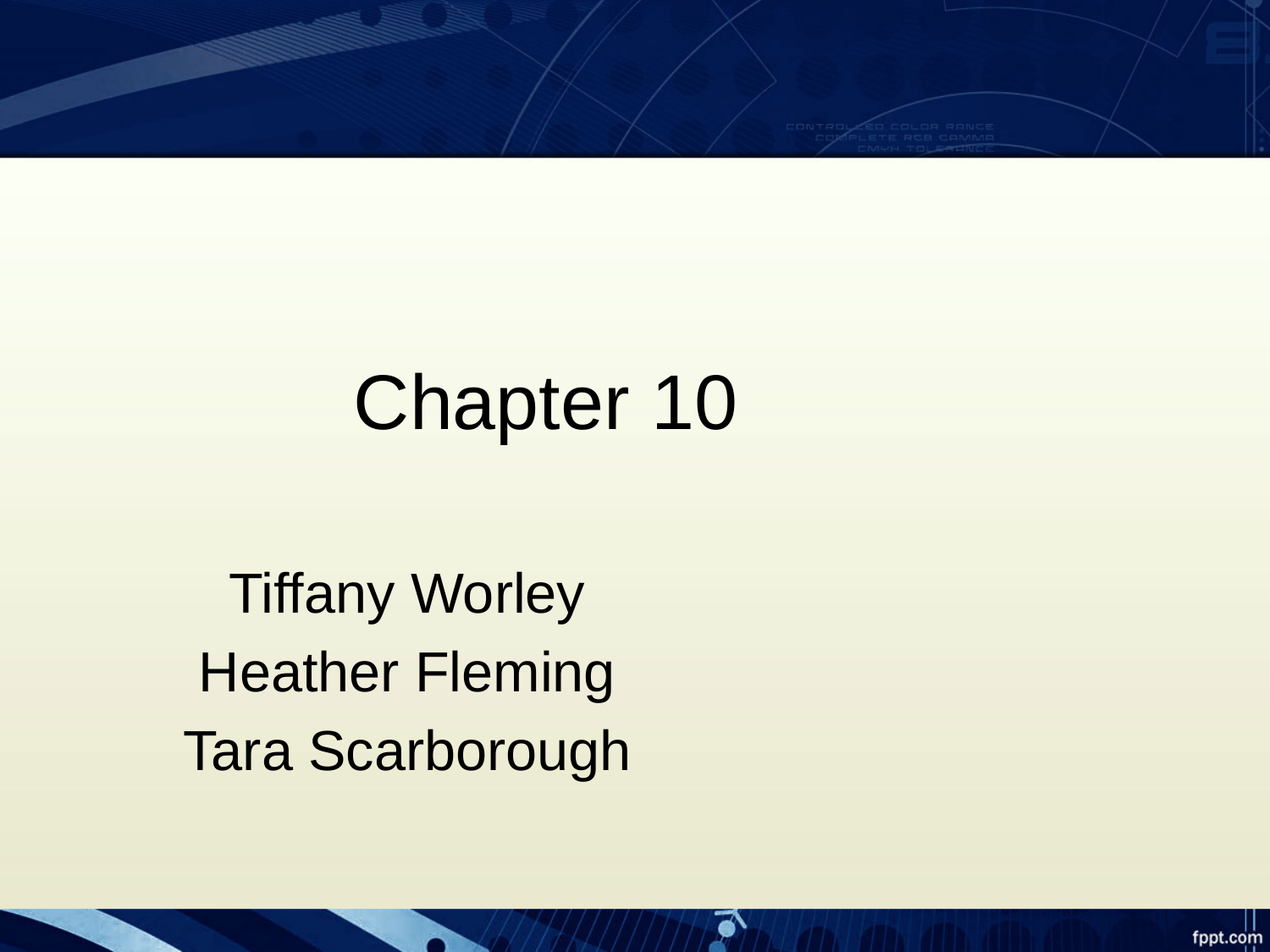

# Chapter 10
Tiffany Worley
Heather Fleming
Tara Scarborough